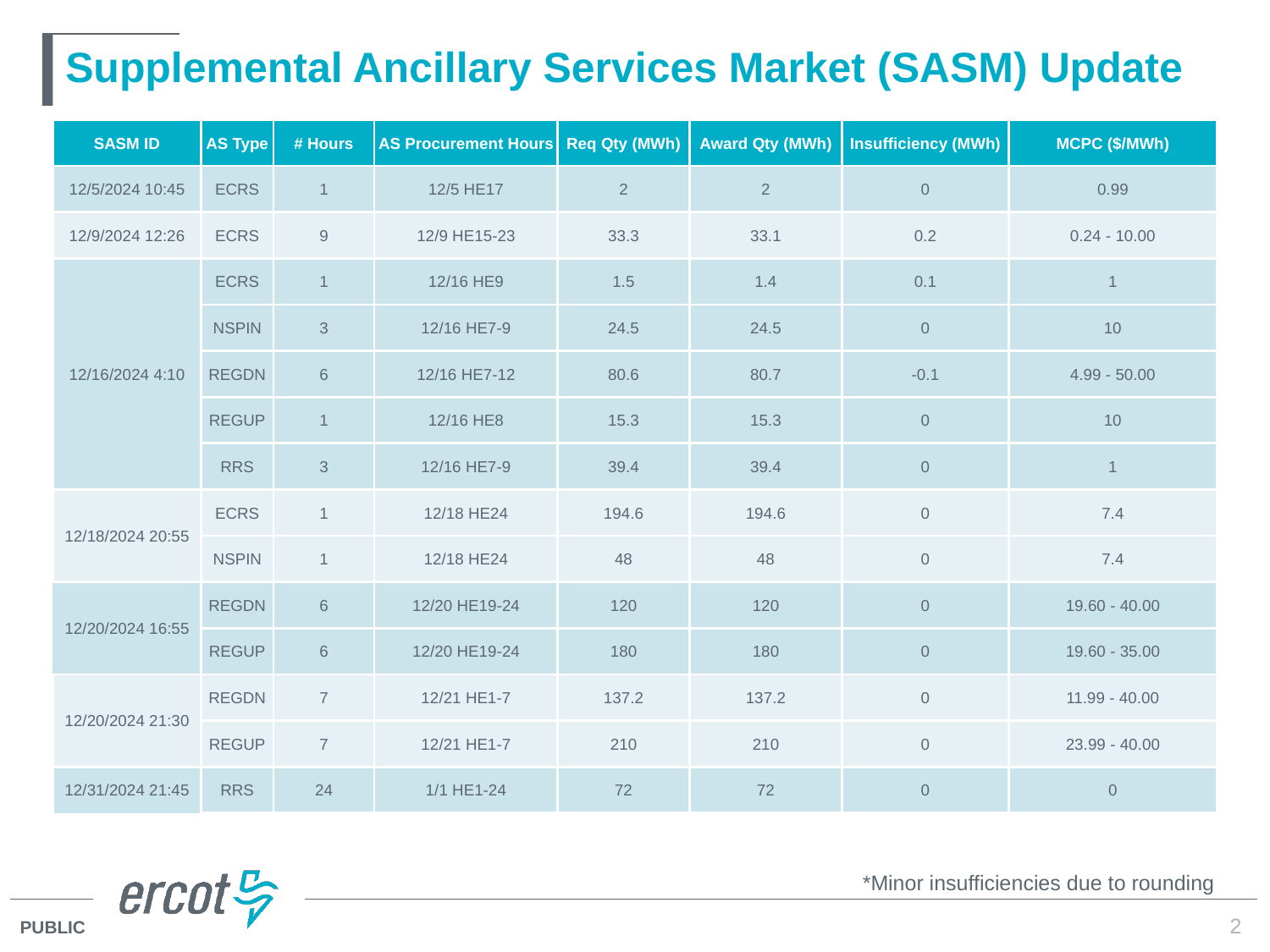

# Supplemental Ancillary Services Market (SASM) Update
| SASM ID | AS Type | # Hours | AS Procurement Hours | Req Qty (MWh) | Award Qty (MWh) | Insufficiency (MWh) | MCPC ($/MWh) |
| --- | --- | --- | --- | --- | --- | --- | --- |
| 12/5/2024 10:45 | ECRS | 1 | 12/5 HE17 | 2 | 2 | 0 | 0.99 |
| 12/9/2024 12:26 | ECRS | 9 | 12/9 HE15-23 | 33.3 | 33.1 | 0.2 | 0.24 - 10.00 |
| 12/16/2024 4:10 | ECRS | 1 | 12/16 HE9 | 1.5 | 1.4 | 0.1 | 1 |
|  | NSPIN | 3 | 12/16 HE7-9 | 24.5 | 24.5 | 0 | 10 |
|  | REGDN | 6 | 12/16 HE7-12 | 80.6 | 80.7 | -0.1 | 4.99 - 50.00 |
|  | REGUP | 1 | 12/16 HE8 | 15.3 | 15.3 | 0 | 10 |
|  | RRS | 3 | 12/16 HE7-9 | 39.4 | 39.4 | 0 | 1 |
| 12/18/2024 20:55 | ECRS | 1 | 12/18 HE24 | 194.6 | 194.6 | 0 | 7.4 |
|  | NSPIN | 1 | 12/18 HE24 | 48 | 48 | 0 | 7.4 |
| 12/20/2024 16:55 | REGDN | 6 | 12/20 HE19-24 | 120 | 120 | 0 | 19.60 - 40.00 |
|  | REGUP | 6 | 12/20 HE19-24 | 180 | 180 | 0 | 19.60 - 35.00 |
| 12/20/2024 21:30 | REGDN | 7 | 12/21 HE1-7 | 137.2 | 137.2 | 0 | 11.99 - 40.00 |
|  | REGUP | 7 | 12/21 HE1-7 | 210 | 210 | 0 | 23.99 - 40.00 |
| 12/31/2024 21:45 | RRS | 24 | 1/1 HE1-24 | 72 | 72 | 0 | 0 |
*Minor insufficiencies due to rounding
2